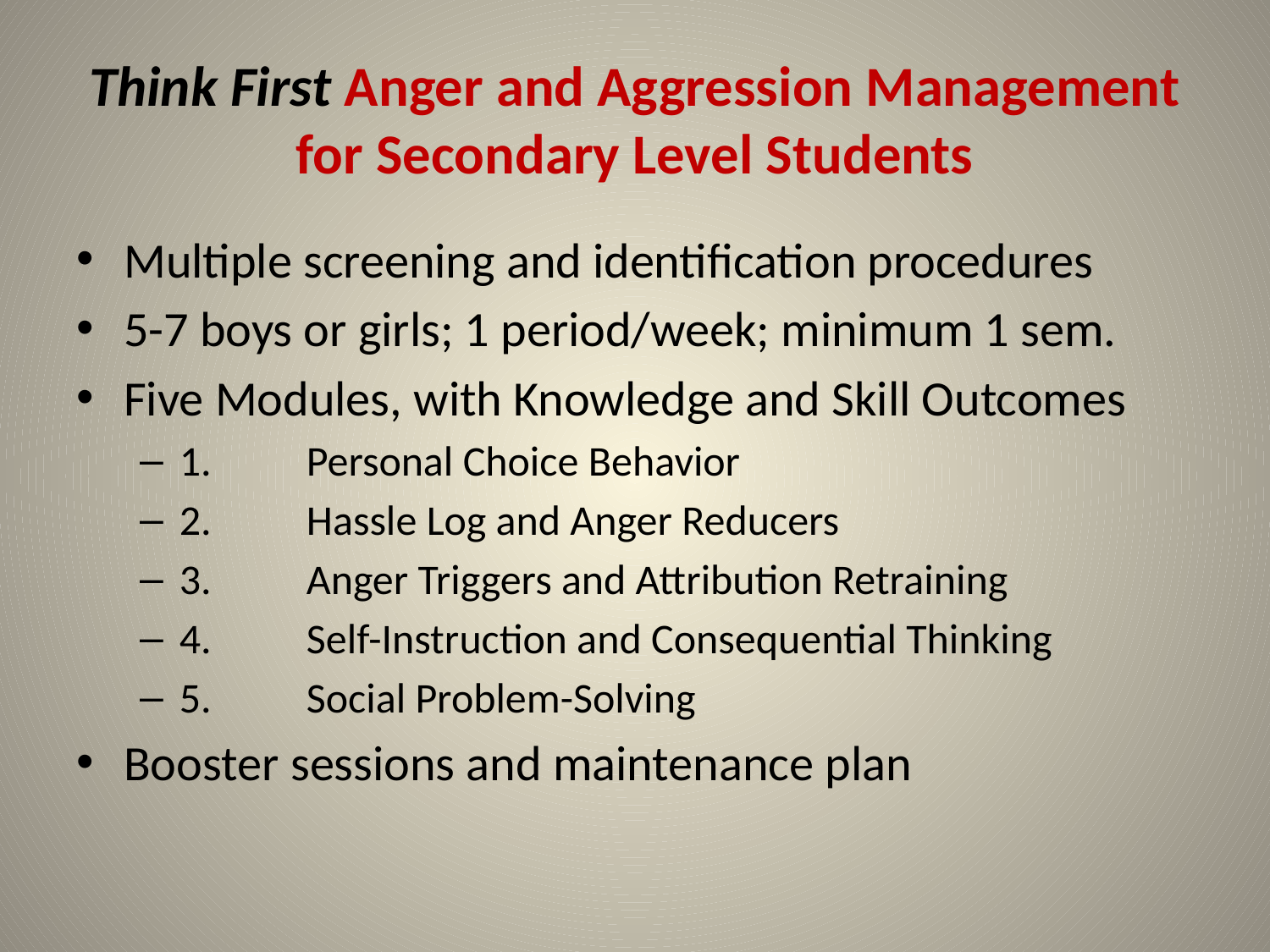

# Think First Anger and Aggression Management for Secondary Level Students
Multiple screening and identification procedures
5-7 boys or girls; 1 period/week; minimum 1 sem.
Five Modules, with Knowledge and Skill Outcomes
1.	Personal Choice Behavior
2.	Hassle Log and Anger Reducers
3.	Anger Triggers and Attribution Retraining
4.	Self-Instruction and Consequential Thinking
5.	Social Problem-Solving
Booster sessions and maintenance plan